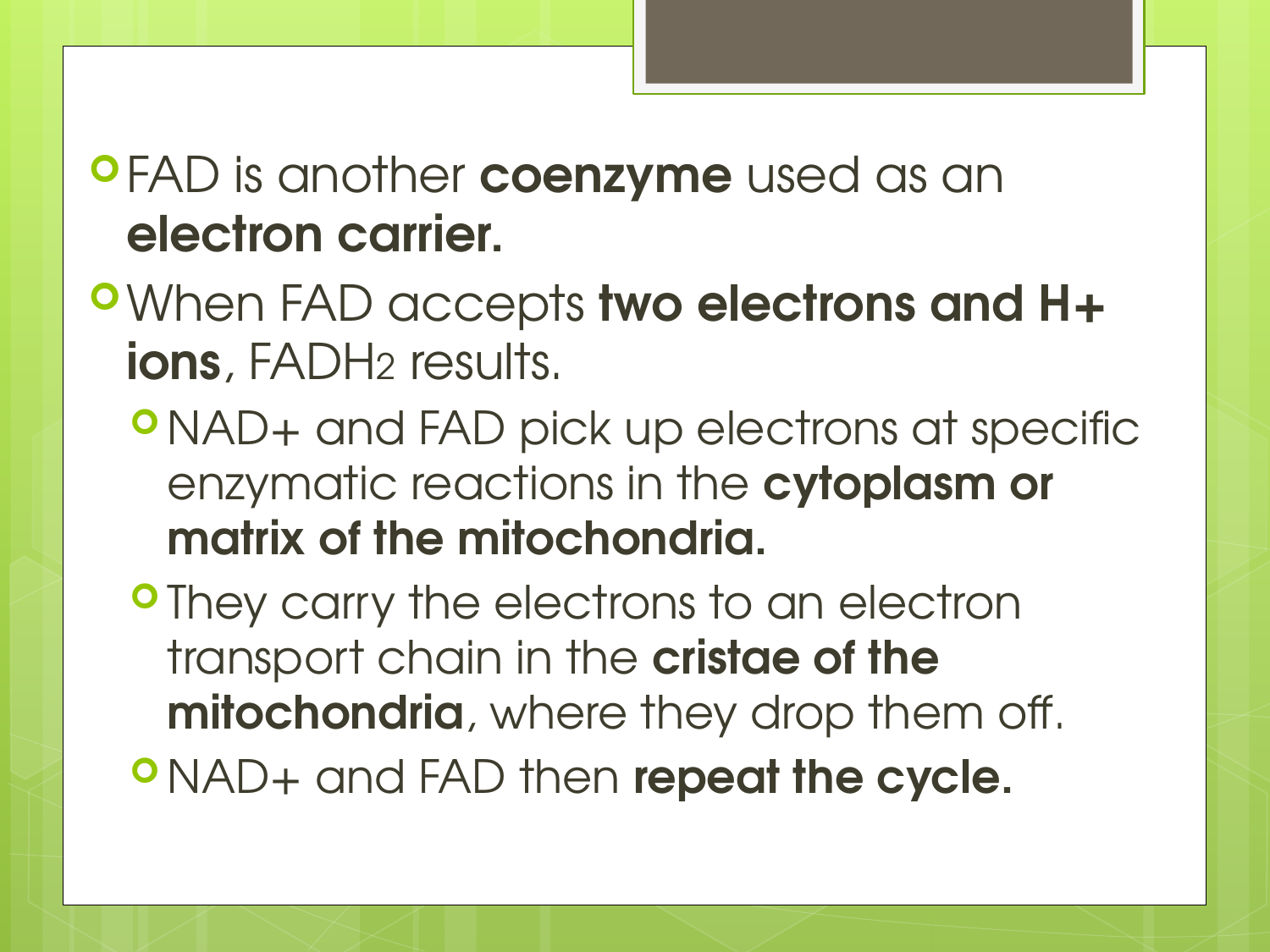

FAD is another coenzyme used as an electron carrier.
When FAD accepts two electrons and H+ ions, FADH2 results.
NAD+ and FAD pick up electrons at specific enzymatic reactions in the cytoplasm or matrix of the mitochondria.
They carry the electrons to an electron transport chain in the cristae of the mitochondria, where they drop them off.
NAD+ and FAD then repeat the cycle.